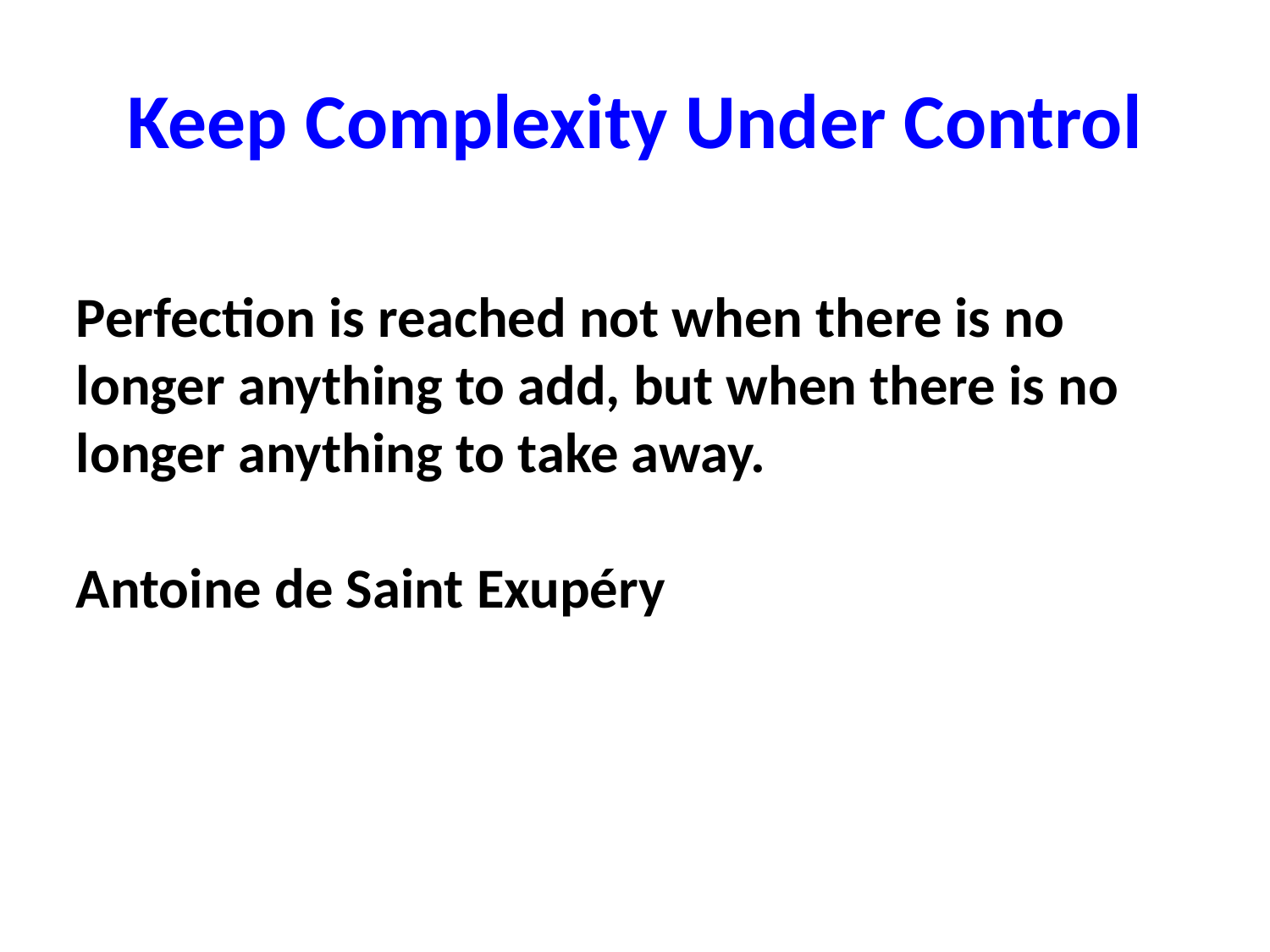

# Keep Complexity Under Control
Perfection is reached not when there is no longer anything to add, but when there is no longer anything to take away.

Antoine de Saint Exupéry